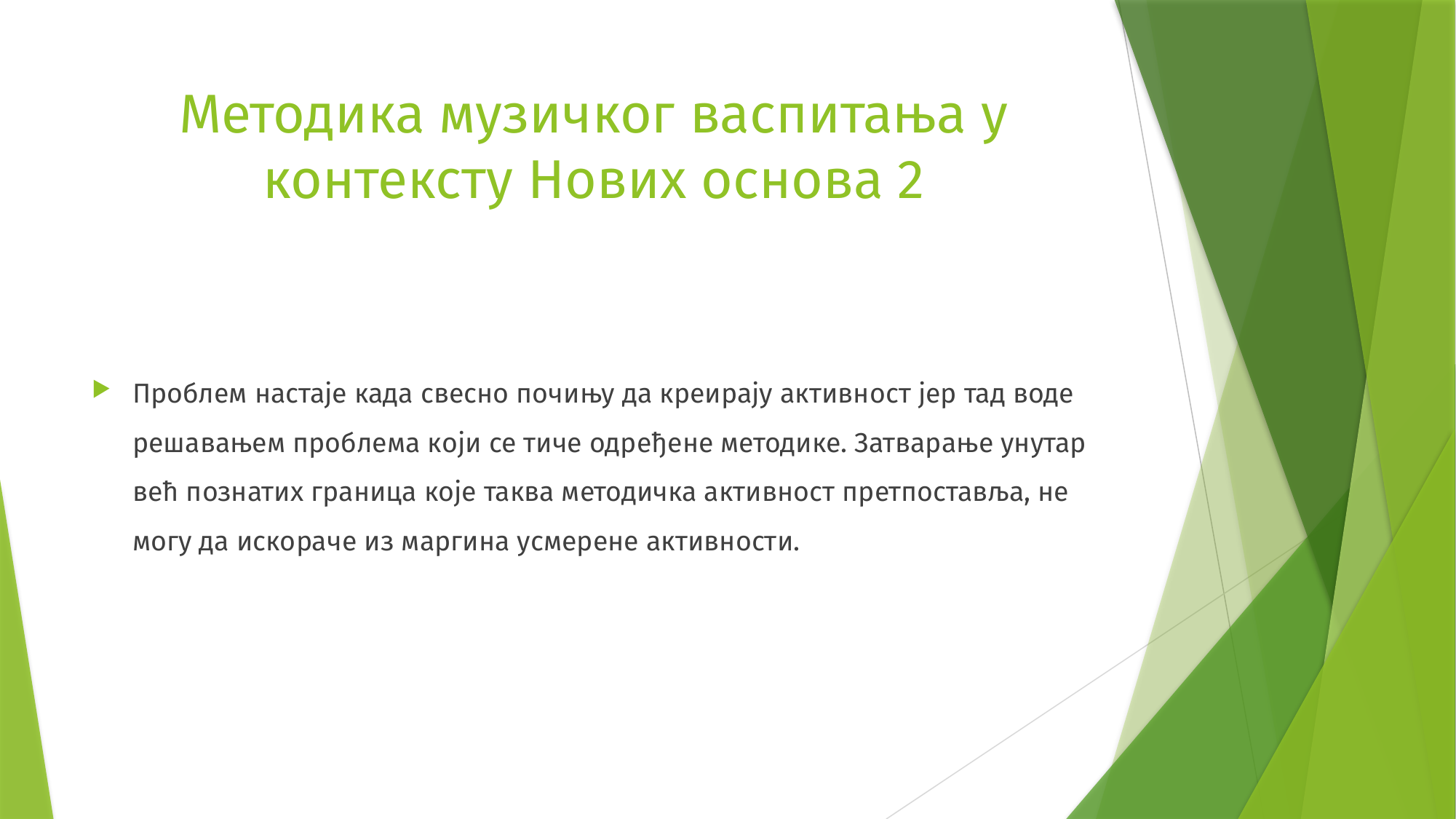

# Методика музичког васпитања у контексту Нових основа 2

Проблем настаје када свесно почињу да креирају активност јер тад воде решавањем проблема који се тиче одређене методике. Затварање унутар већ познатих граница које таква методичка активност претпоставља, не могу да искораче из маргина усмерене активности.